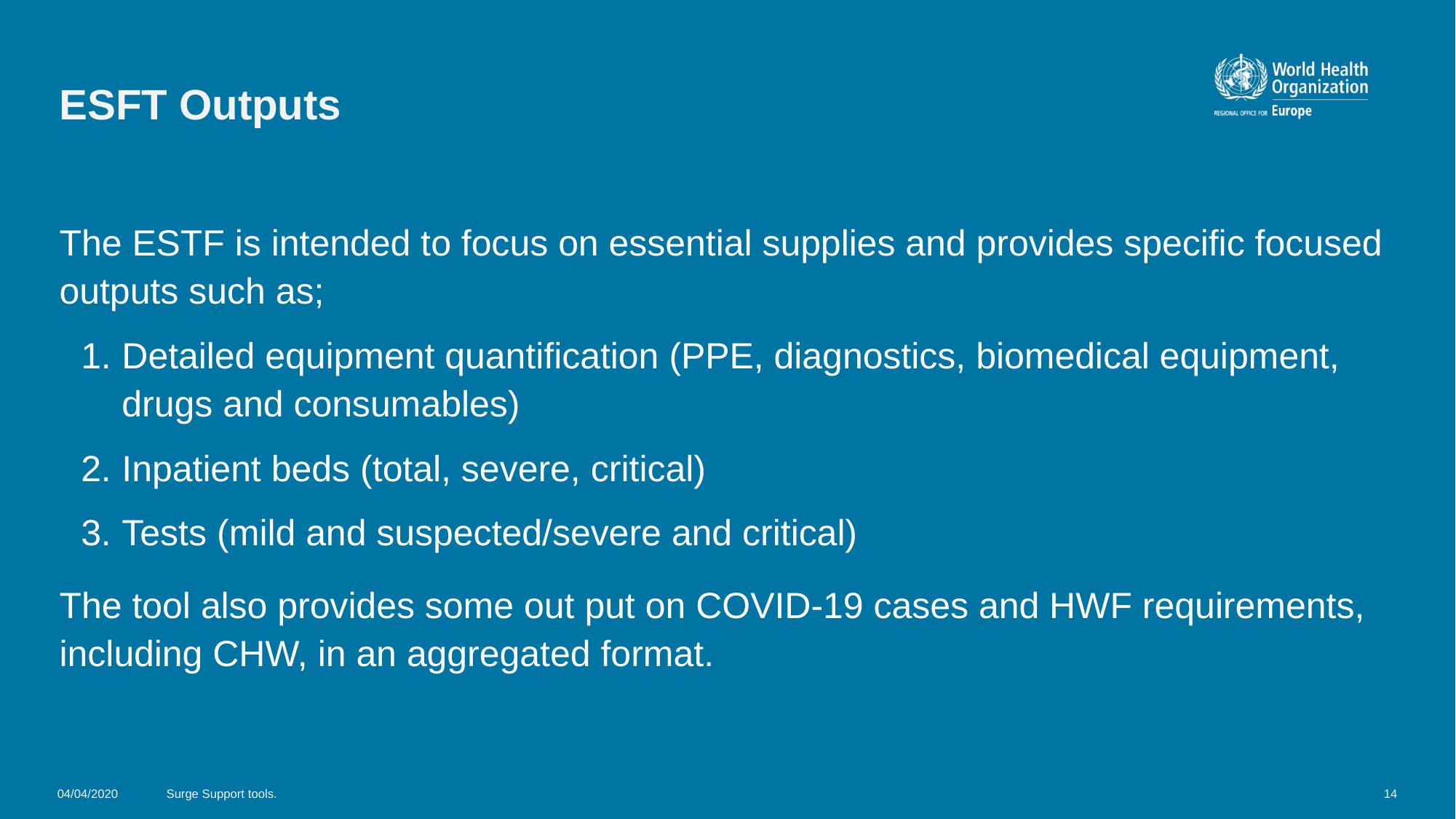

# ESFT Outputs
The ESTF is intended to focus on essential supplies and provides specific focused outputs such as;
Detailed equipment quantification (PPE, diagnostics, biomedical equipment, drugs and consumables)
Inpatient beds (total, severe, critical)
Tests (mild and suspected/severe and critical)
The tool also provides some out put on COVID-19 cases and HWF requirements, including CHW, in an aggregated format.

04/04/2020
Surge Support tools.

14